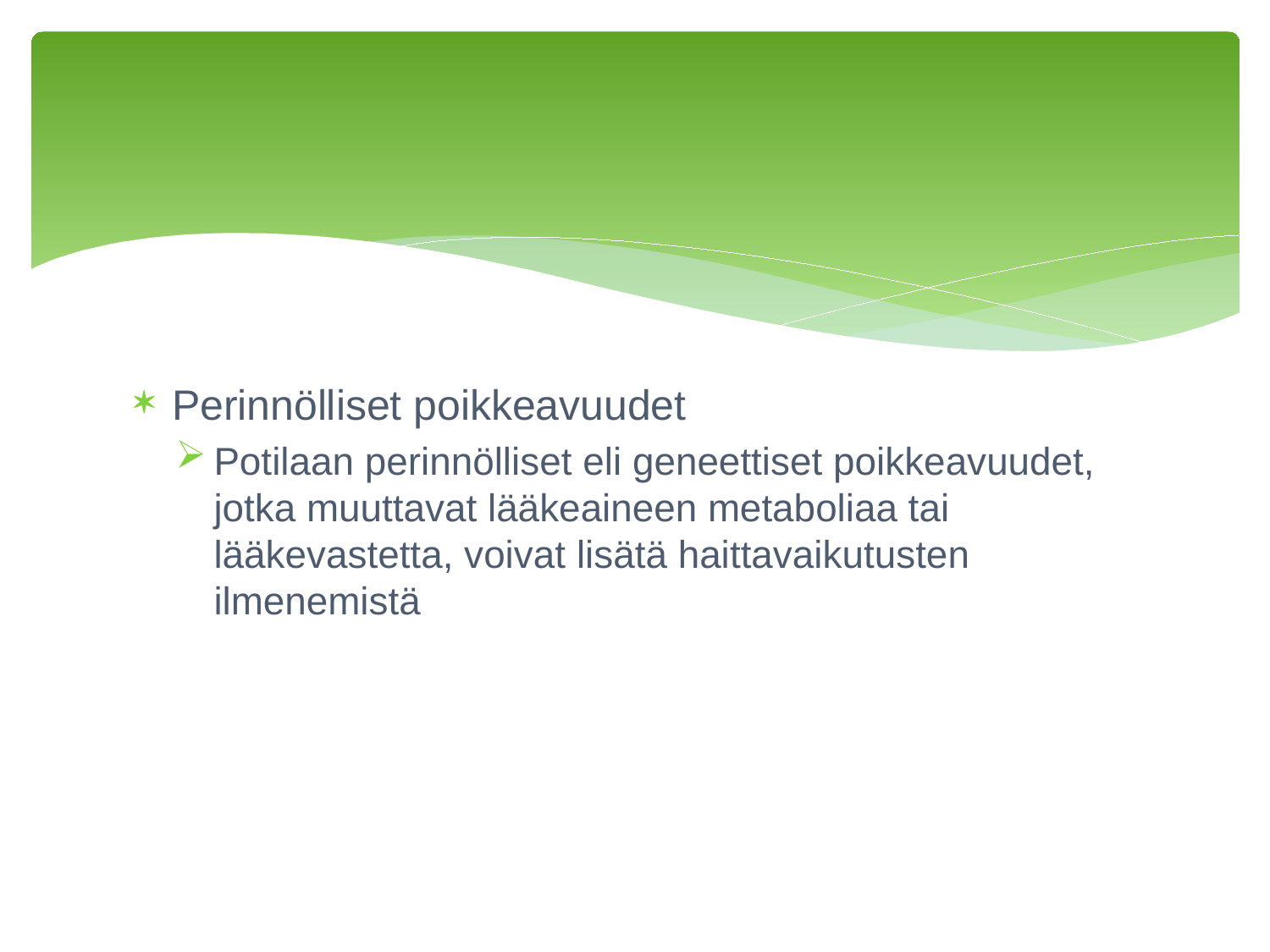

Perinnölliset poikkeavuudet
Potilaan perinnölliset eli geneettiset poikkeavuudet, jotka muuttavat lääkeaineen metaboliaa tai lääkevastetta, voivat lisätä haittavaikutusten ilmenemistä